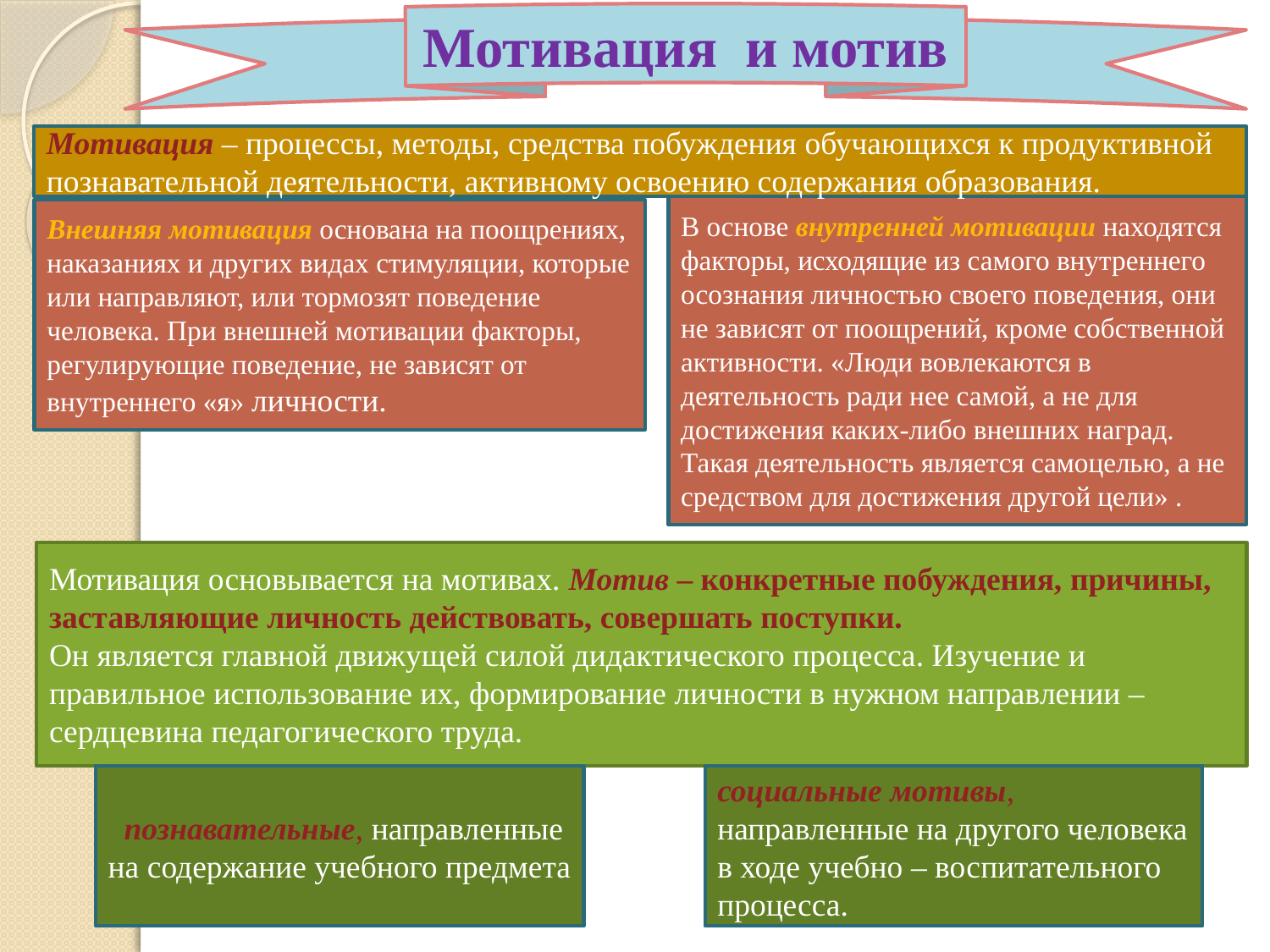

Мотивация  и мотив
Мотивация – процессы, методы, средства побуждения обучающихся к продуктивной познавательной деятельности, активному освоению содержания образования.
Мотив – конкретные побуждения, причины, заставляющие
В основе внутренней мотивации находятся факторы, исходящие из самого внутреннего осознания личностью своего поведения, они не зависят от поощрений, кроме собственной активности. «Люди вовлекаются в деятельность ради нее самой, а не для достижения каких-либо внешних наград. Такая деятельность является самоцелью, а не средством для достижения другой цели» .
Внешняя мотивация основана на поощрениях, наказаниях и других видах стимуляции, которые или направляют, или тормозят поведение человека. При внешней мотивации факторы, регулирующие поведение, не зависят от внутреннего «я» личности.
Мотивация основывается на мотивах. Мотив – конкретные побуждения, причины, заставляющие личность действовать, совершать поступки.
Он является главной движущей силой дидактического процесса. Изучение и правильное использование их, формирование личности в нужном направлении – сердцевина педагогического труда.
 познавательные, направленные на содержание учебного предмета
социальные мотивы, направленные на другого человека в ходе учебно – воспитательного процесса.